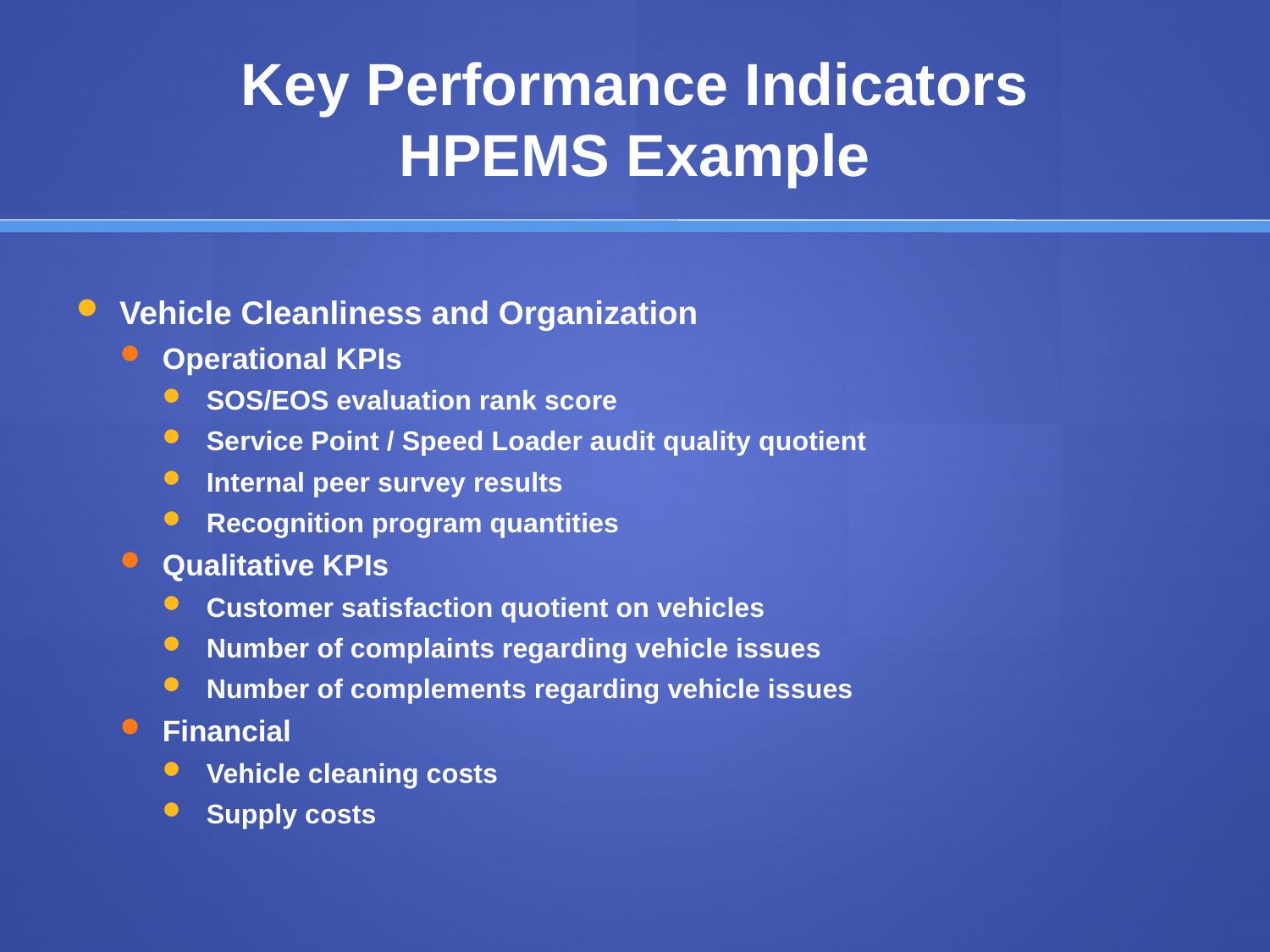

# Key Performance Indicators HPEMS Example
Vehicle Cleanliness and Organization
Operational KPIs
SOS/EOS evaluation rank score
Service Point / Speed Loader audit quality quotient
Internal peer survey results
Recognition program quantities
Qualitative KPIs
Customer satisfaction quotient on vehicles
Number of complaints regarding vehicle issues
Number of complements regarding vehicle issues
Financial
Vehicle cleaning costs
Supply costs